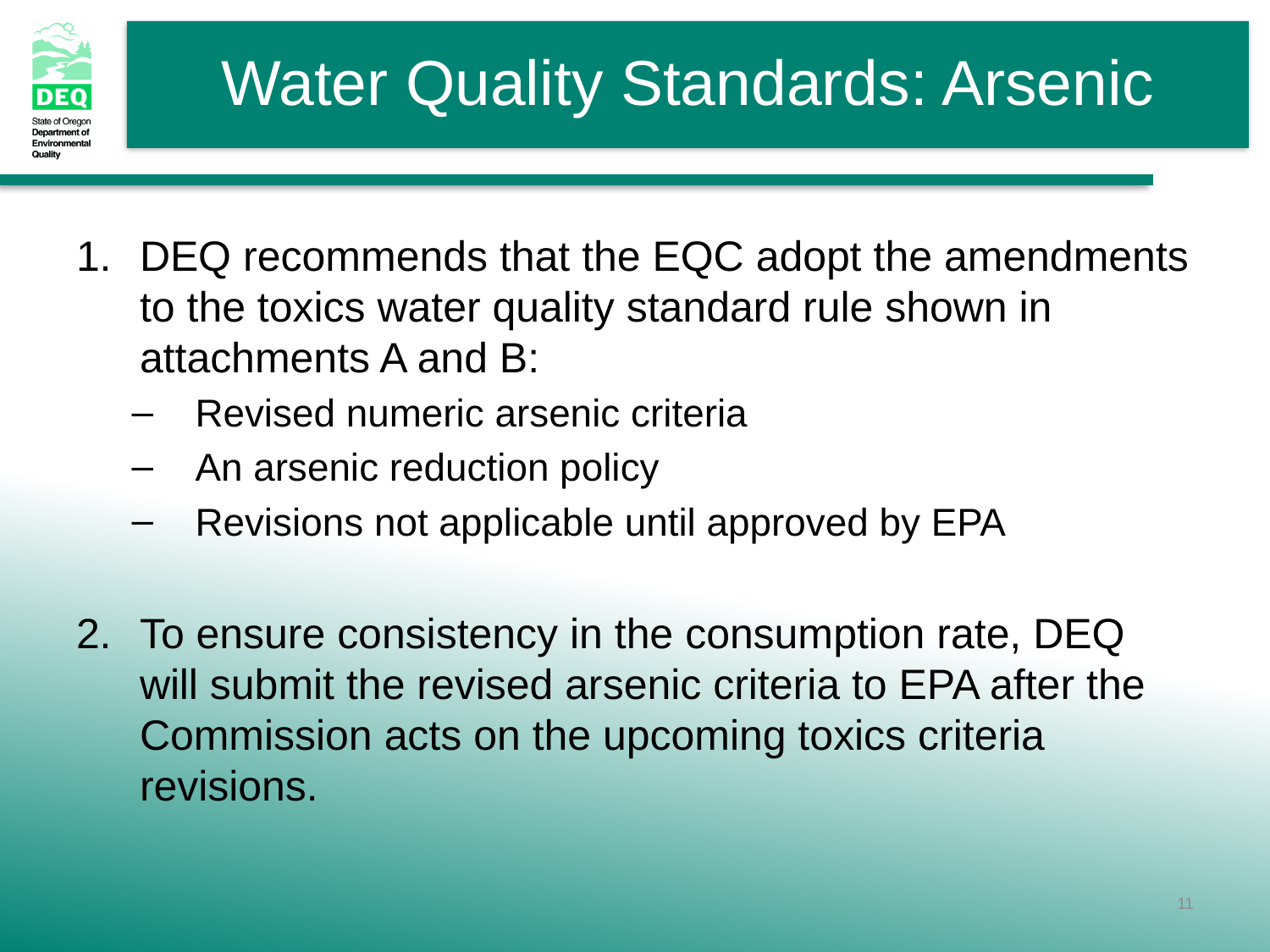

DEQ recommends that the EQC adopt the amendments to the toxics water quality standard rule shown in attachments A and B:
Revised numeric arsenic criteria
An arsenic reduction policy
Revisions not applicable until approved by EPA

To ensure consistency in the consumption rate, DEQ will submit the revised arsenic criteria to EPA after the Commission acts on the upcoming toxics criteria revisions.
11